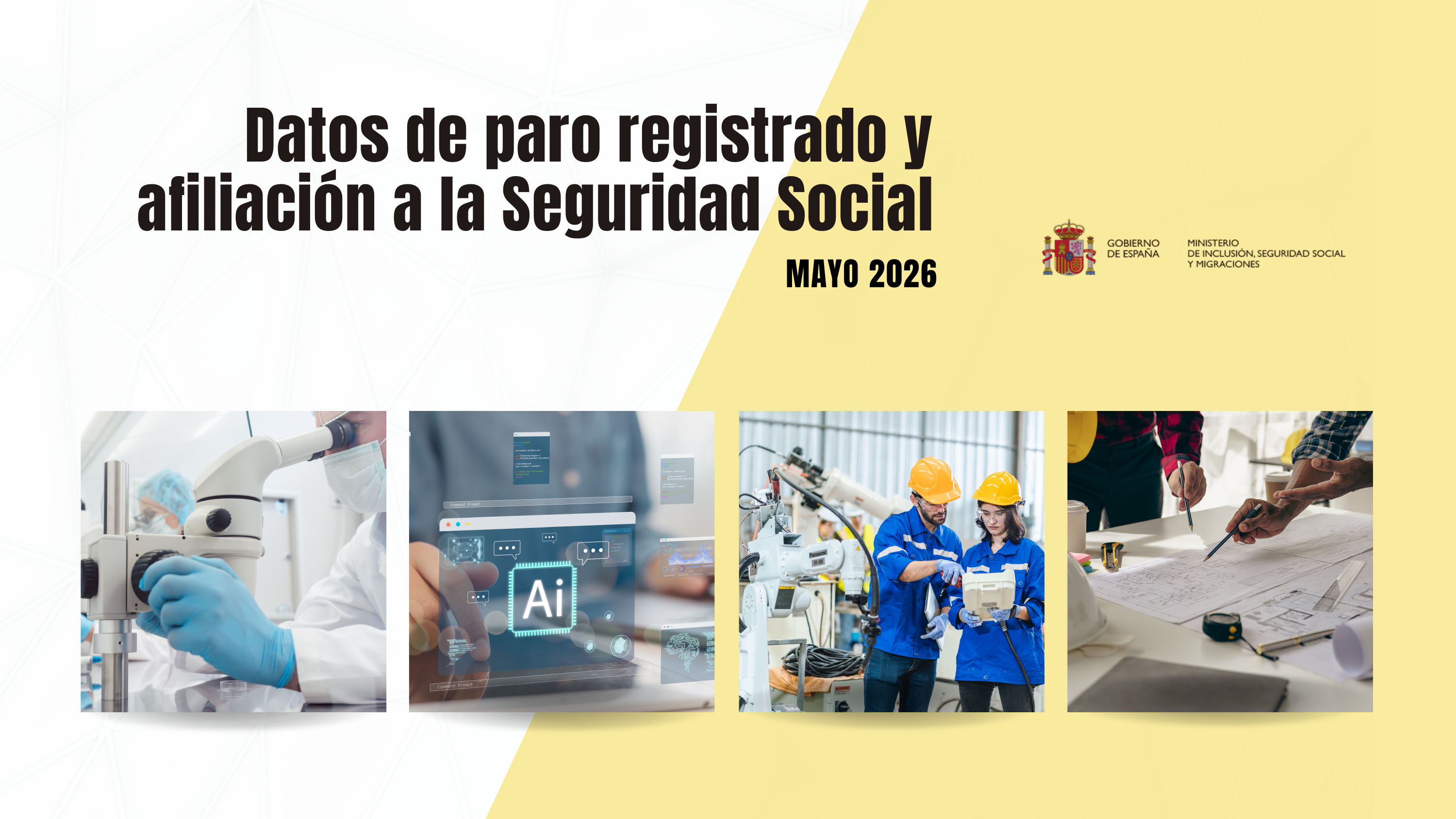

Datos de paro registrado y afiliación a la Seguridad Social

MAYO 2026